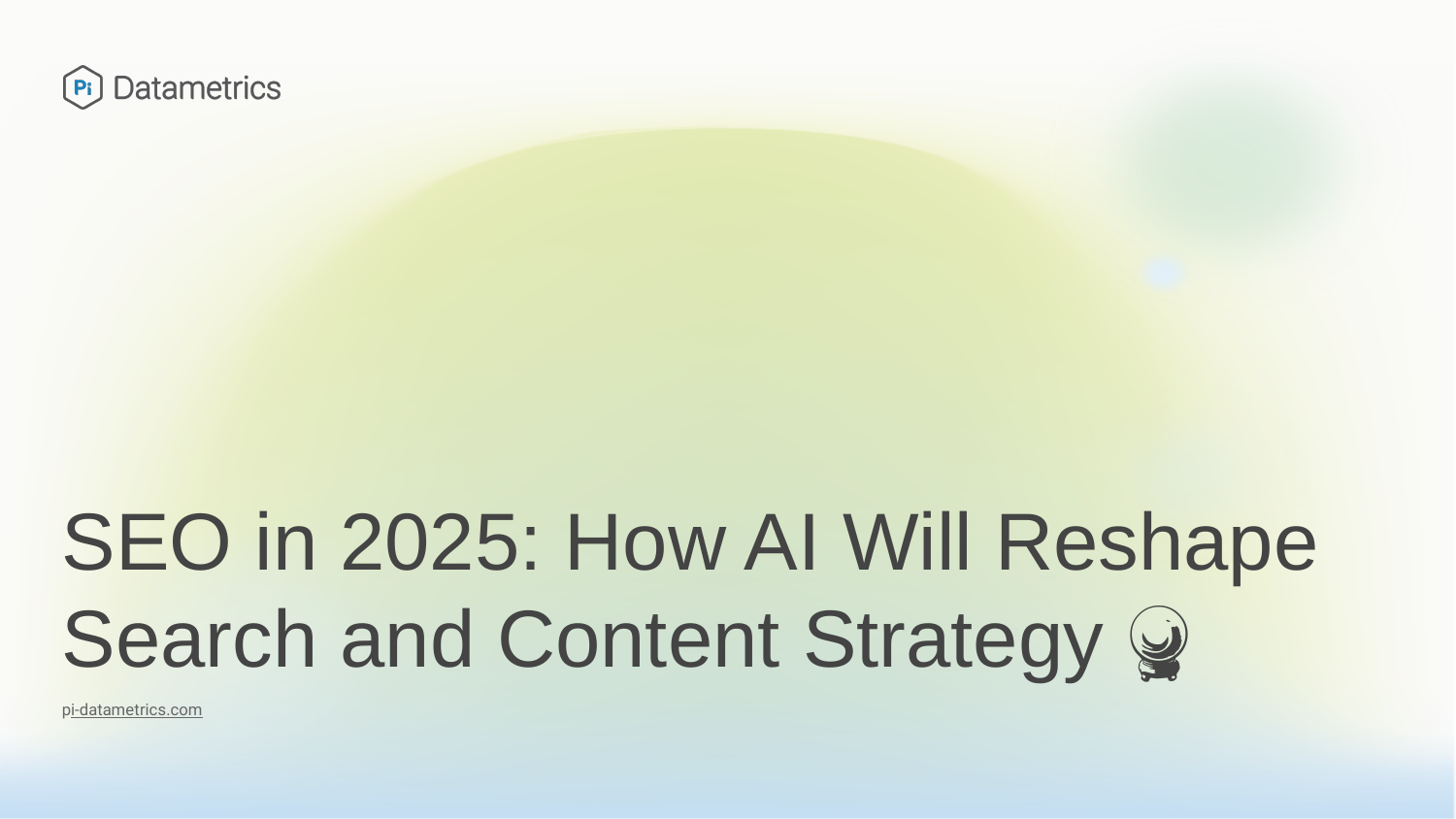

SEO in 2025: How AI Will Reshape Search and Content Strategy 🔮
pi-datametrics.com